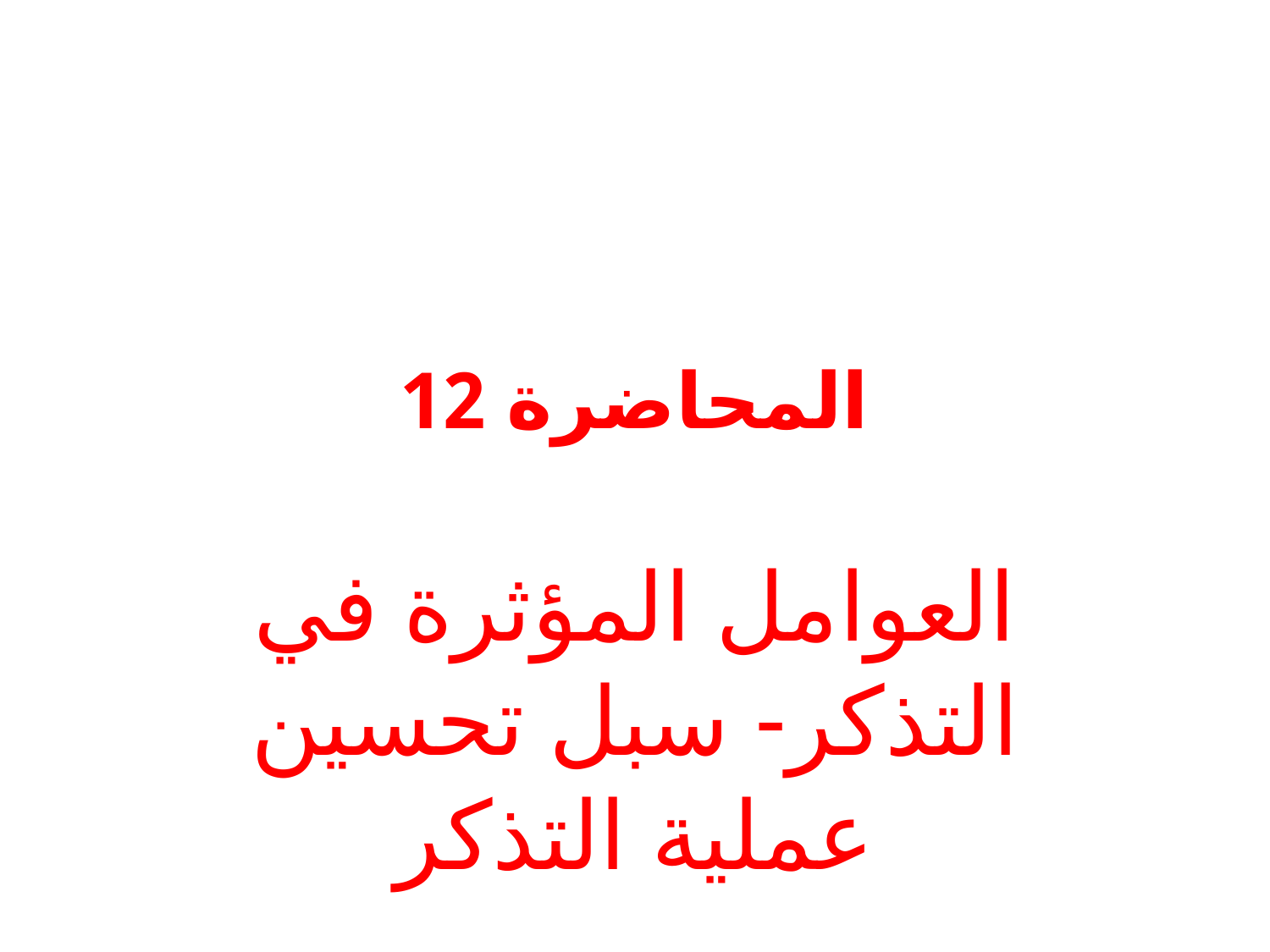

# المحاضرة 12
العوامل المؤثرة في التذكر- سبل تحسين عملية التذكر